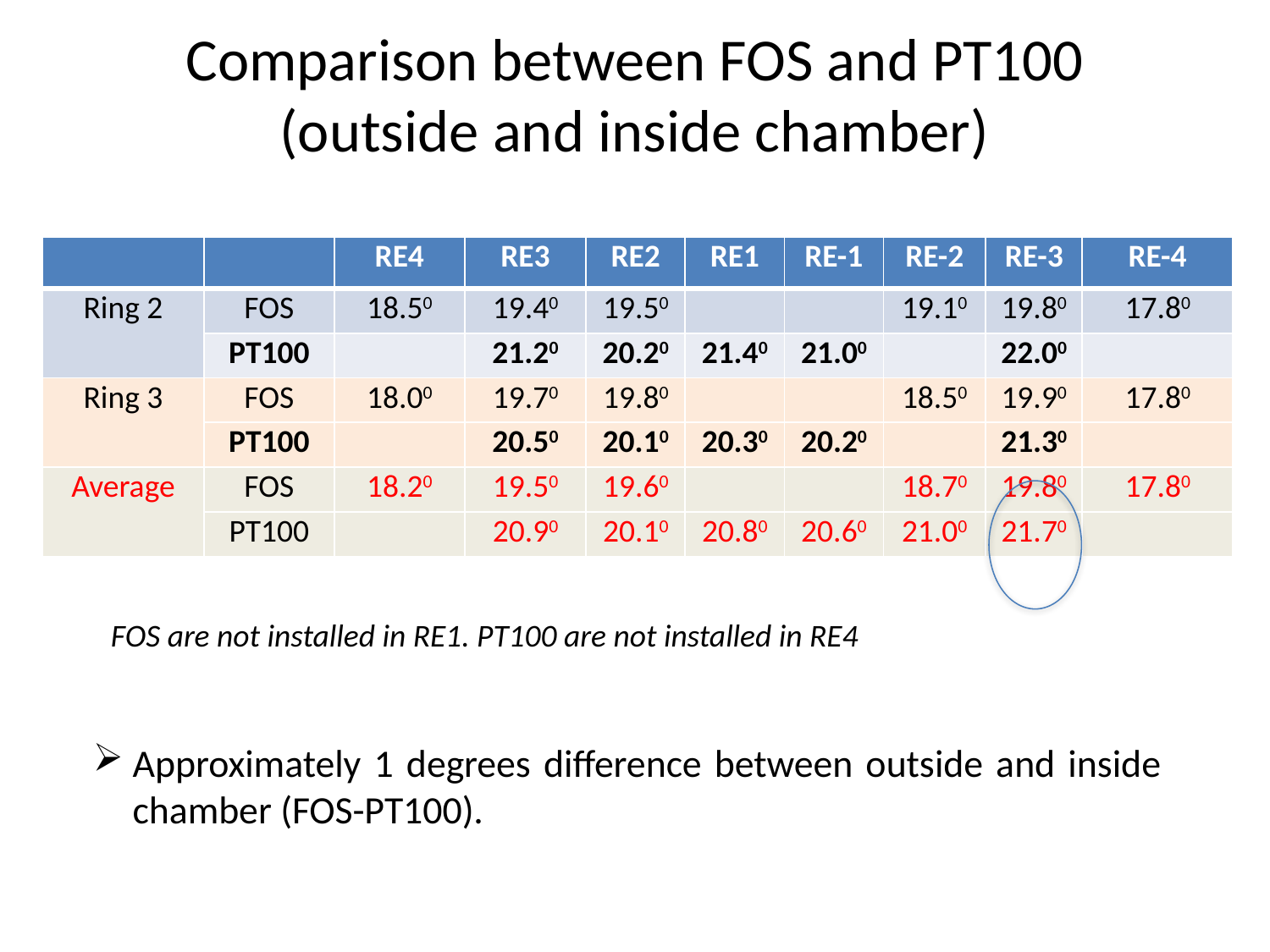

# Comparison between FOS and PT100 (outside and inside chamber)
|  |  | RE4 | RE3 | RE2 | RE1 | RE-1 | RE-2 | RE-3 | RE-4 |
| --- | --- | --- | --- | --- | --- | --- | --- | --- | --- |
| Ring 2 | FOS | 18.50 | 19.40 | 19.50 |  |  | 19.10 | 19.80 | 17.80 |
|  | PT100 |  | 21.20 | 20.20 | 21.40 | 21.00 |  | 22.00 |  |
| Ring 3 | FOS | 18.00 | 19.70 | 19.80 |  |  | 18.50 | 19.90 | 17.80 |
|  | PT100 |  | 20.50 | 20.10 | 20.30 | 20.20 |  | 21.30 |  |
| Average | FOS | 18.20 | 19.50 | 19.60 |  |  | 18.70 | 19.80 | 17.80 |
|  | PT100 |  | 20.90 | 20.10 | 20.80 | 20.60 | 21.00 | 21.70 |  |

FOS are not installed in RE1. PT100 are not installed in RE4

Approximately 1 degrees difference between outside and inside chamber (FOS-PT100).